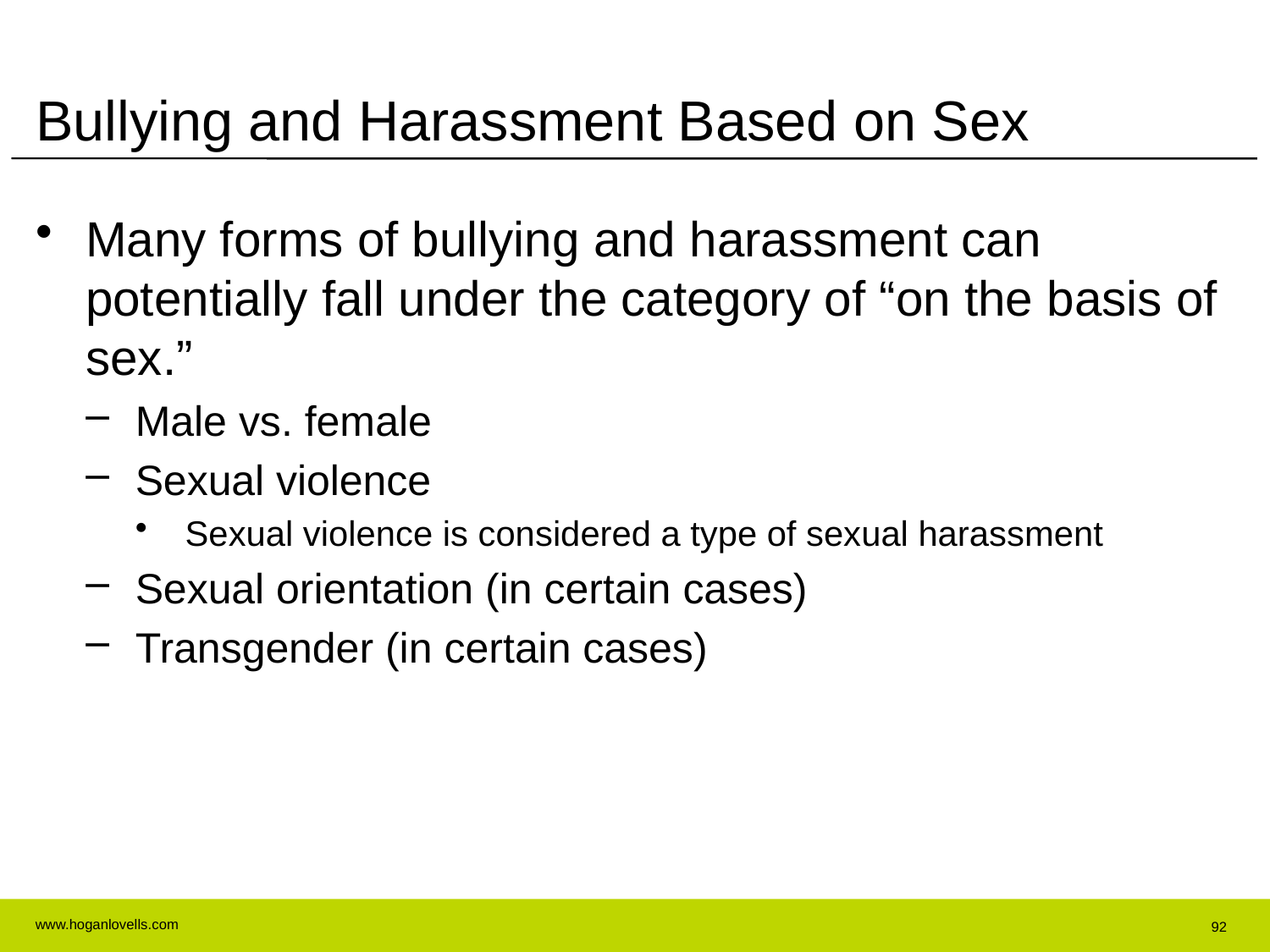

# Bullying and Harassment Based on Sex
Many forms of bullying and harassment can potentially fall under the category of “on the basis of sex.”
Male vs. female
Sexual violence
Sexual violence is considered a type of sexual harassment
Sexual orientation (in certain cases)
Transgender (in certain cases)
92